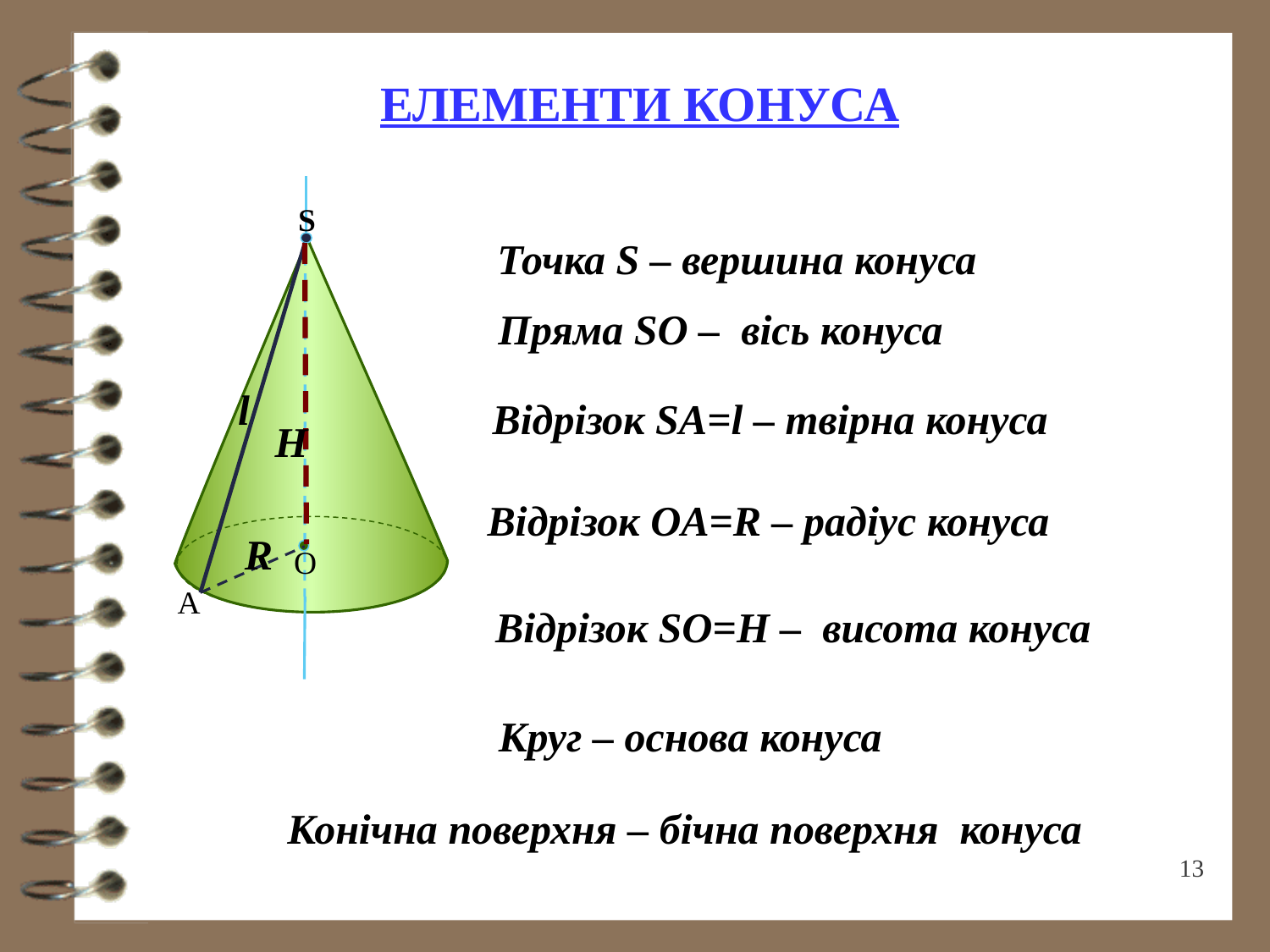

Елементи конуса

S
Точка S – вершина конуса

 Пряма SO –  вісь конуса
l
Відрізок SA=l – твірна конуса
H
Відрізок OA=R – радіус конуса
R
О

А
Відрізок SO=H –  висота конуса

Круг – основа конуса
Конічна поверхня – бічна поверхня  конуса
13